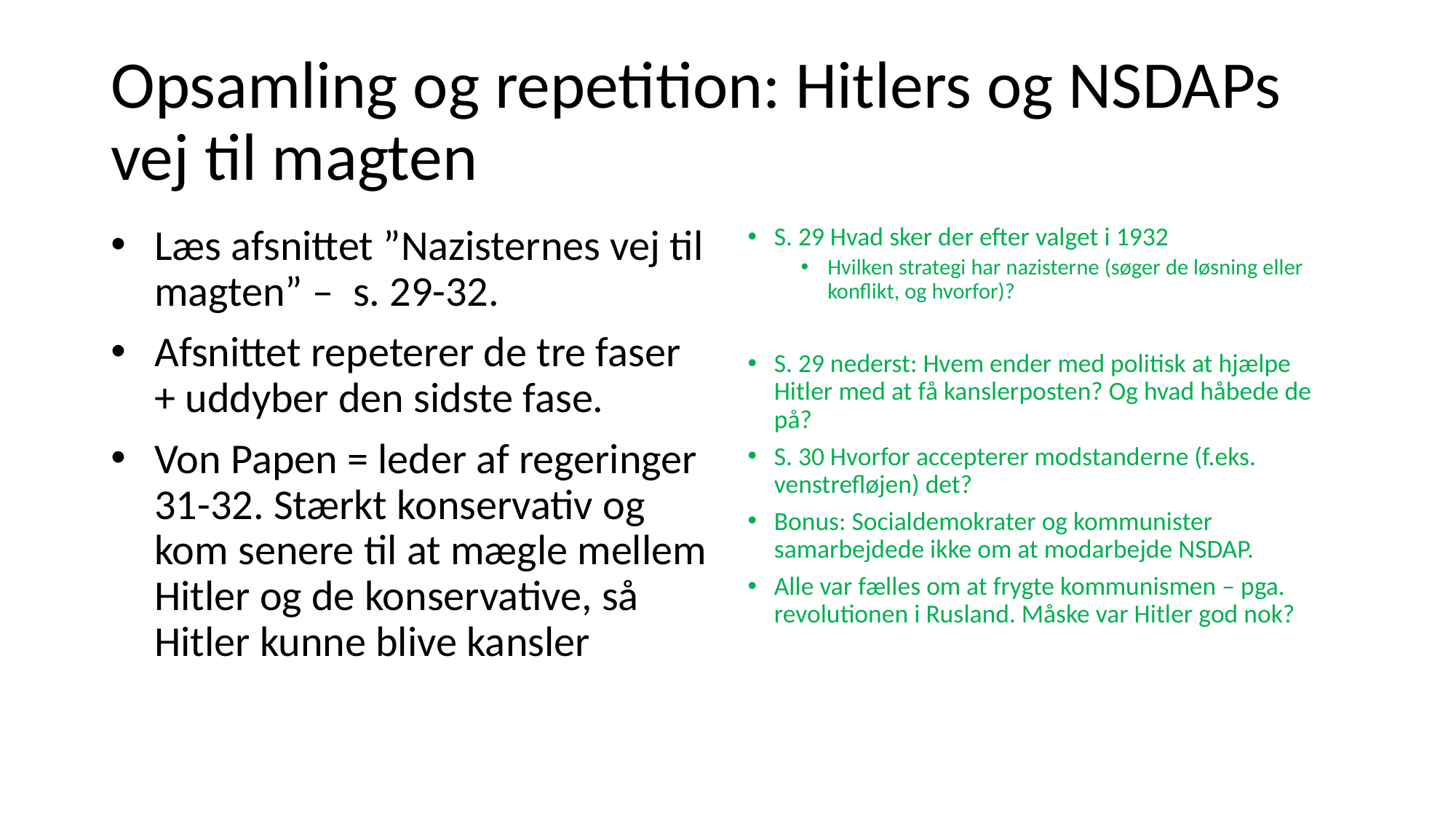

# Opsamling og repetition: Hitlers og NSDAPs vej til magten
Læs afsnittet ”Nazisternes vej til magten” –  s. 29-32.
Afsnittet repeterer de tre faser + uddyber den sidste fase.
Von Papen = leder af regeringer 31-32. Stærkt konservativ og kom senere til at mægle mellem Hitler og de konservative, så Hitler kunne blive kansler
S. 29 Hvad sker der efter valget i 1932
Hvilken strategi har nazisterne (søger de løsning eller konflikt, og hvorfor)?

S. 29 nederst: Hvem ender med politisk at hjælpe Hitler med at få kanslerposten? Og hvad håbede de på?
S. 30 Hvorfor accepterer modstanderne (f.eks. venstrefløjen) det?
Bonus: Socialdemokrater og kommunister samarbejdede ikke om at modarbejde NSDAP.
Alle var fælles om at frygte kommunismen – pga. revolutionen i Rusland. Måske var Hitler god nok?